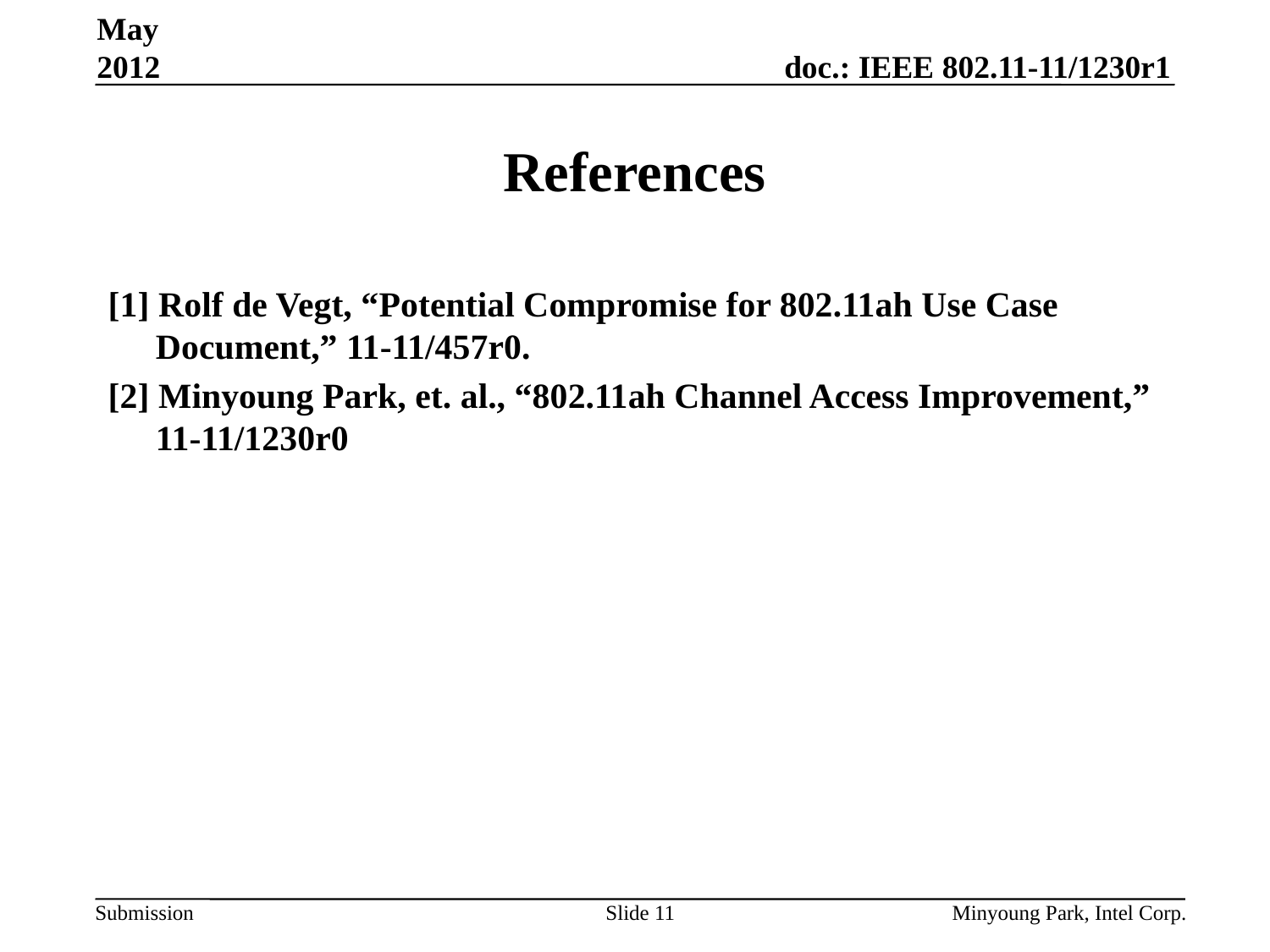

May 2012
# References
[1] Rolf de Vegt, “Potential Compromise for 802.11ah Use Case Document,” 11-11/457r0.
[2] Minyoung Park, et. al., “802.11ah Channel Access Improvement,” 11-11/1230r0
Slide 11
Minyoung Park, Intel Corp.